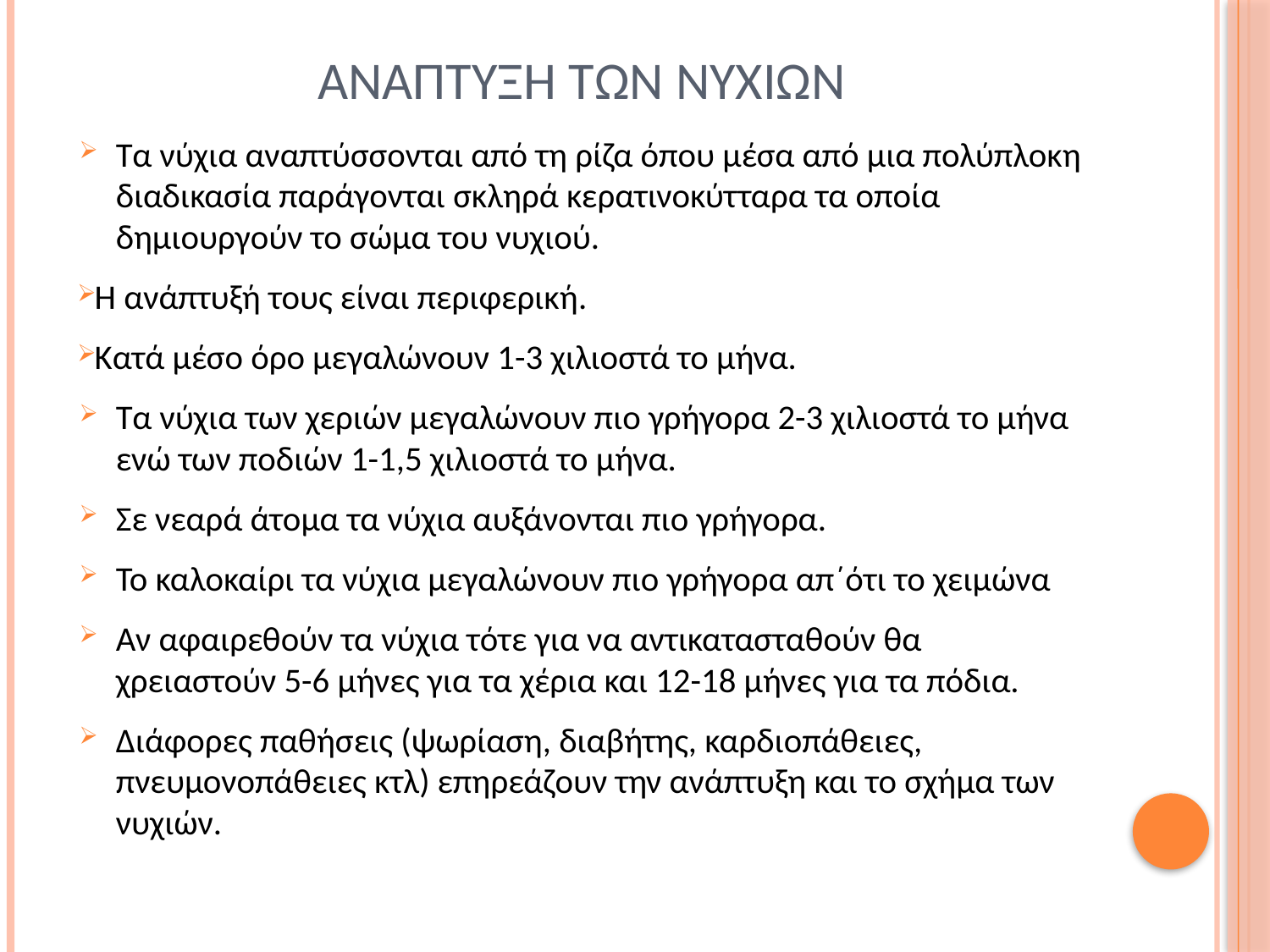

# Αναπτυξη των νυχιων
Τα νύχια αναπτύσσονται από τη ρίζα όπου μέσα από μια πολύπλοκη διαδικασία παράγονται σκληρά κερατινοκύτταρα τα οποία δημιουργούν το σώμα του νυχιού.
Η ανάπτυξή τους είναι περιφερική.
Κατά μέσο όρο μεγαλώνουν 1-3 χιλιοστά το μήνα.
Τα νύχια των χεριών μεγαλώνουν πιο γρήγορα 2-3 χιλιοστά το μήνα ενώ των ποδιών 1-1,5 χιλιοστά το μήνα.
Σε νεαρά άτομα τα νύχια αυξάνονται πιο γρήγορα.
Το καλοκαίρι τα νύχια μεγαλώνουν πιο γρήγορα απ΄ότι το χειμώνα
Αν αφαιρεθούν τα νύχια τότε για να αντικατασταθούν θα χρειαστούν 5-6 μήνες για τα χέρια και 12-18 μήνες για τα πόδια.
Διάφορες παθήσεις (ψωρίαση, διαβήτης, καρδιοπάθειες, πνευμονοπάθειες κτλ) επηρεάζουν την ανάπτυξη και το σχήμα των νυχιών.